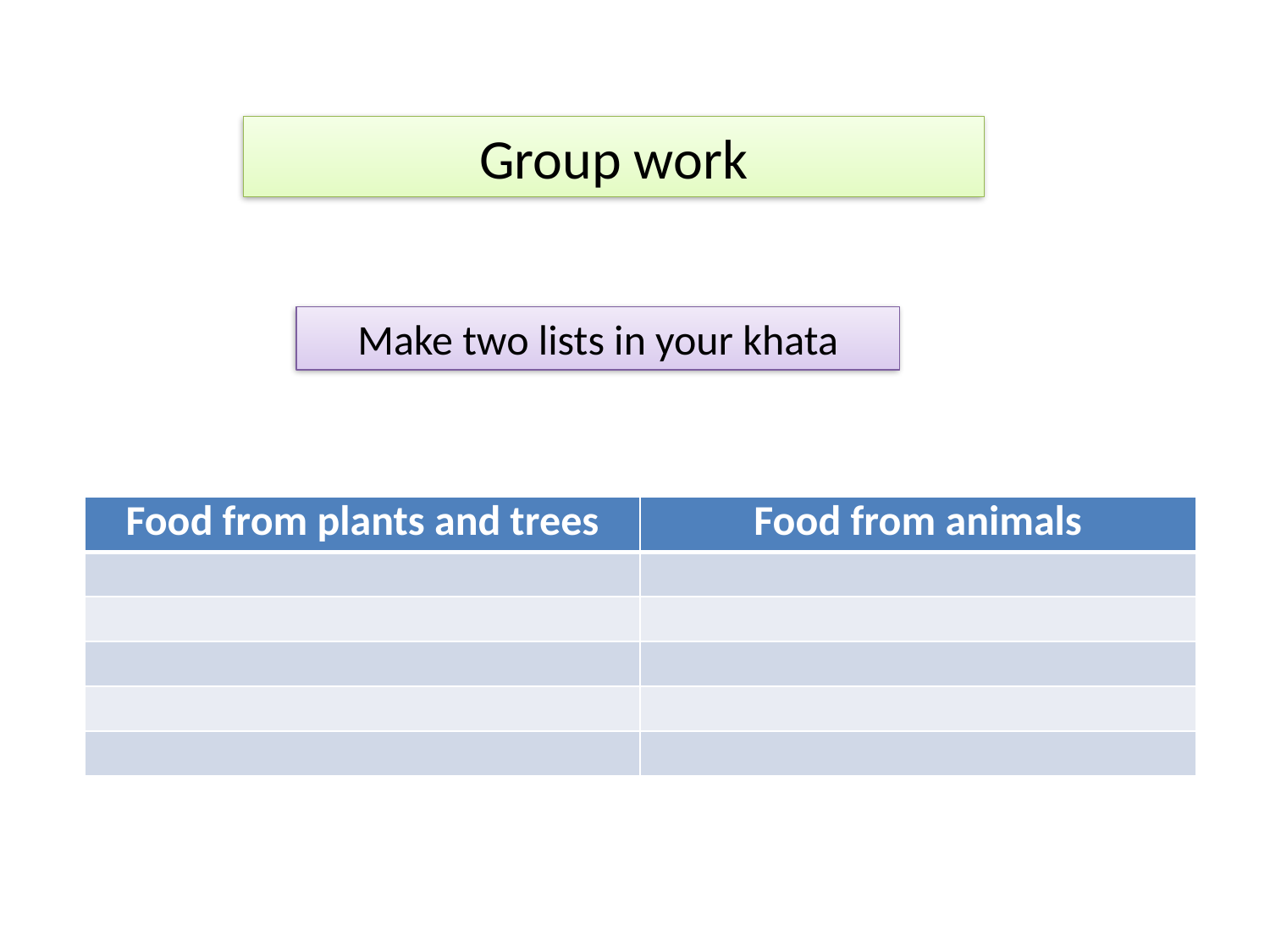

# Group work
Make two lists in your khata
| Food from plants and trees | Food from animals |
| --- | --- |
|  |  |
|  |  |
|  |  |
|  |  |
|  |  |